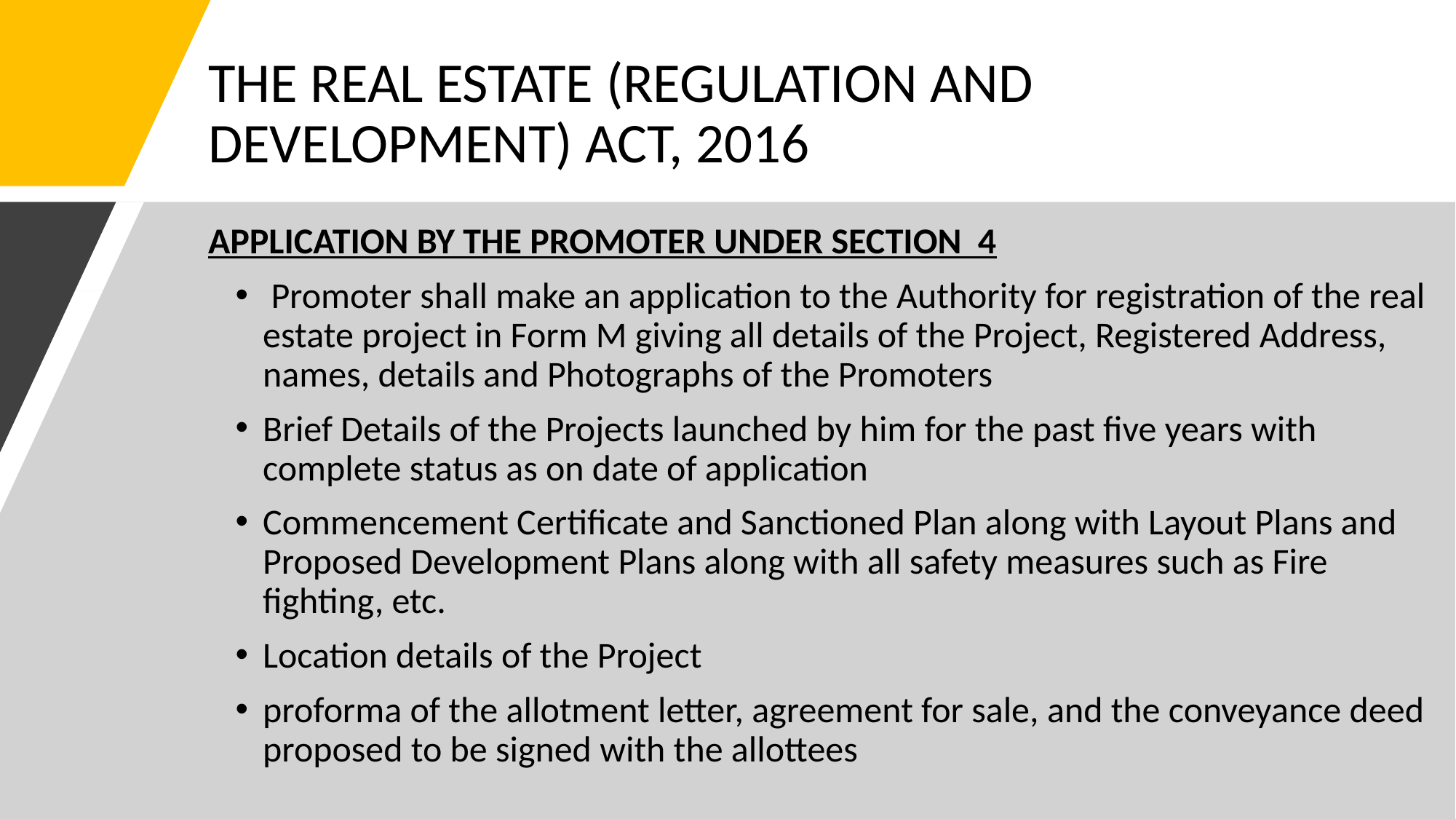

# THE REAL ESTATE (REGULATION AND DEVELOPMENT) ACT, 2016

APPLICATION BY THE PROMOTER UNDER SECTION  4
 Promoter shall make an application to the Authority for registration of the real estate project in Form M giving all details of the Project, Registered Address, names, details and Photographs of the Promoters
Brief Details of the Projects launched by him for the past five years with complete status as on date of application
Commencement Certificate and Sanctioned Plan along with Layout Plans and Proposed Development Plans along with all safety measures such as Fire fighting, etc.
Location details of the Project
proforma of the allotment letter, agreement for sale, and the conveyance deed proposed to be signed with the allottees